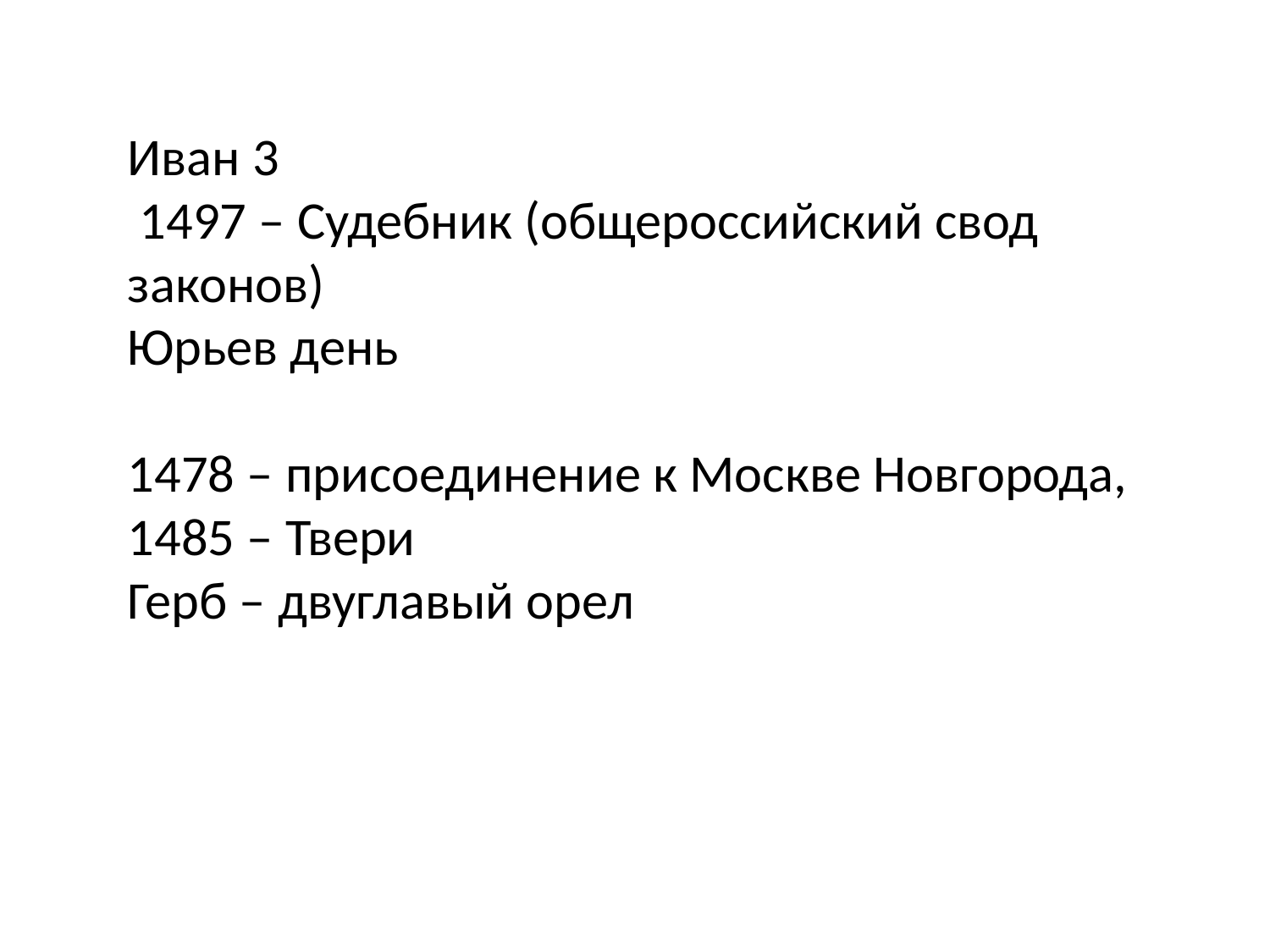

# Иван 3 1497 – Судебник (общероссийский свод законов) Юрьев день 1478 – присоединение к Москве Новгорода, 1485 – Твери Герб – двуглавый орел